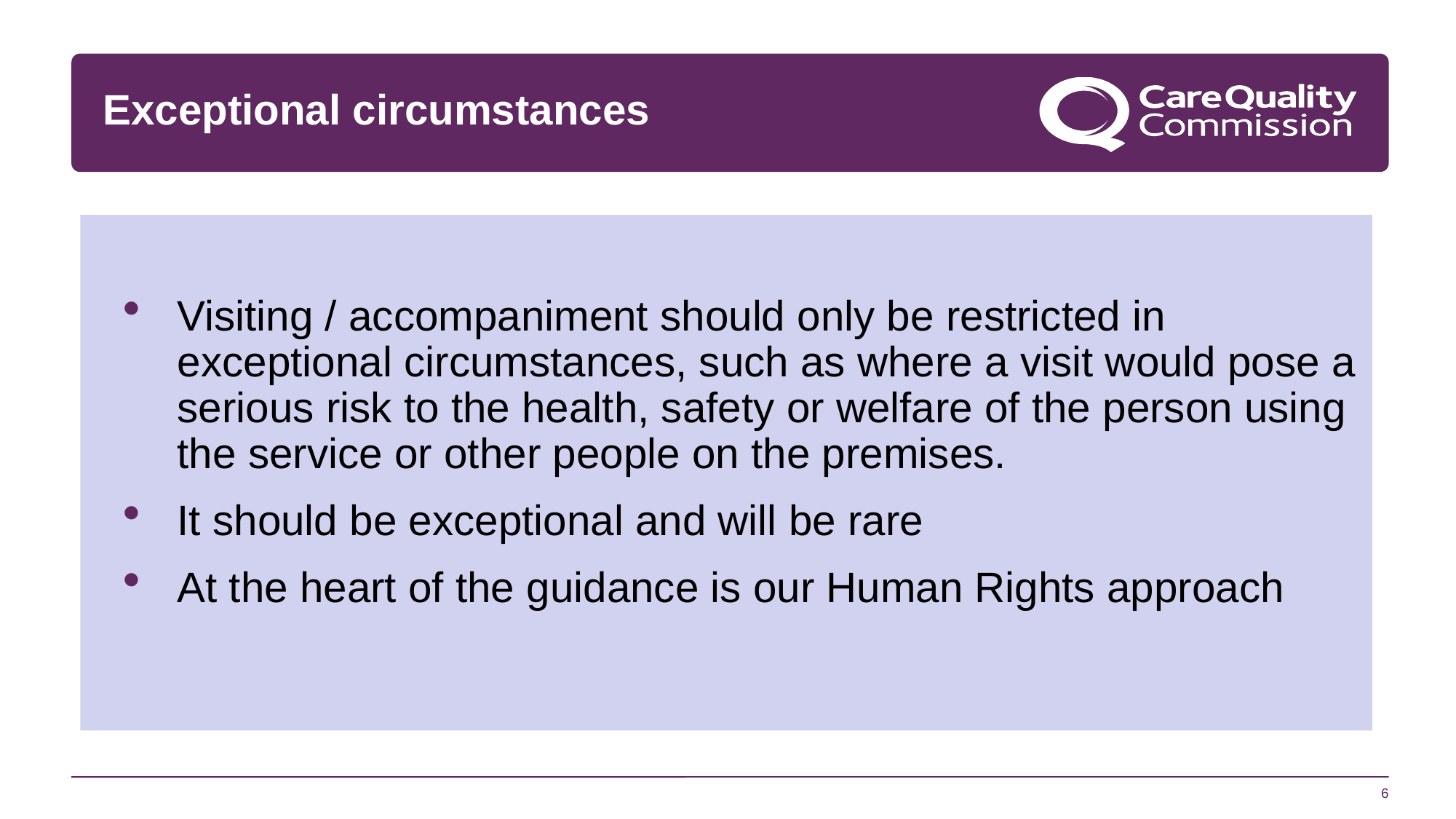

# Exceptional circumstances

Visiting / accompaniment should only be restricted in exceptional circumstances, such as where a visit would pose a serious risk to the health, safety or welfare of the person using the service or other people on the premises.
It should be exceptional and will be rare
At the heart of the guidance is our Human Rights approach
6